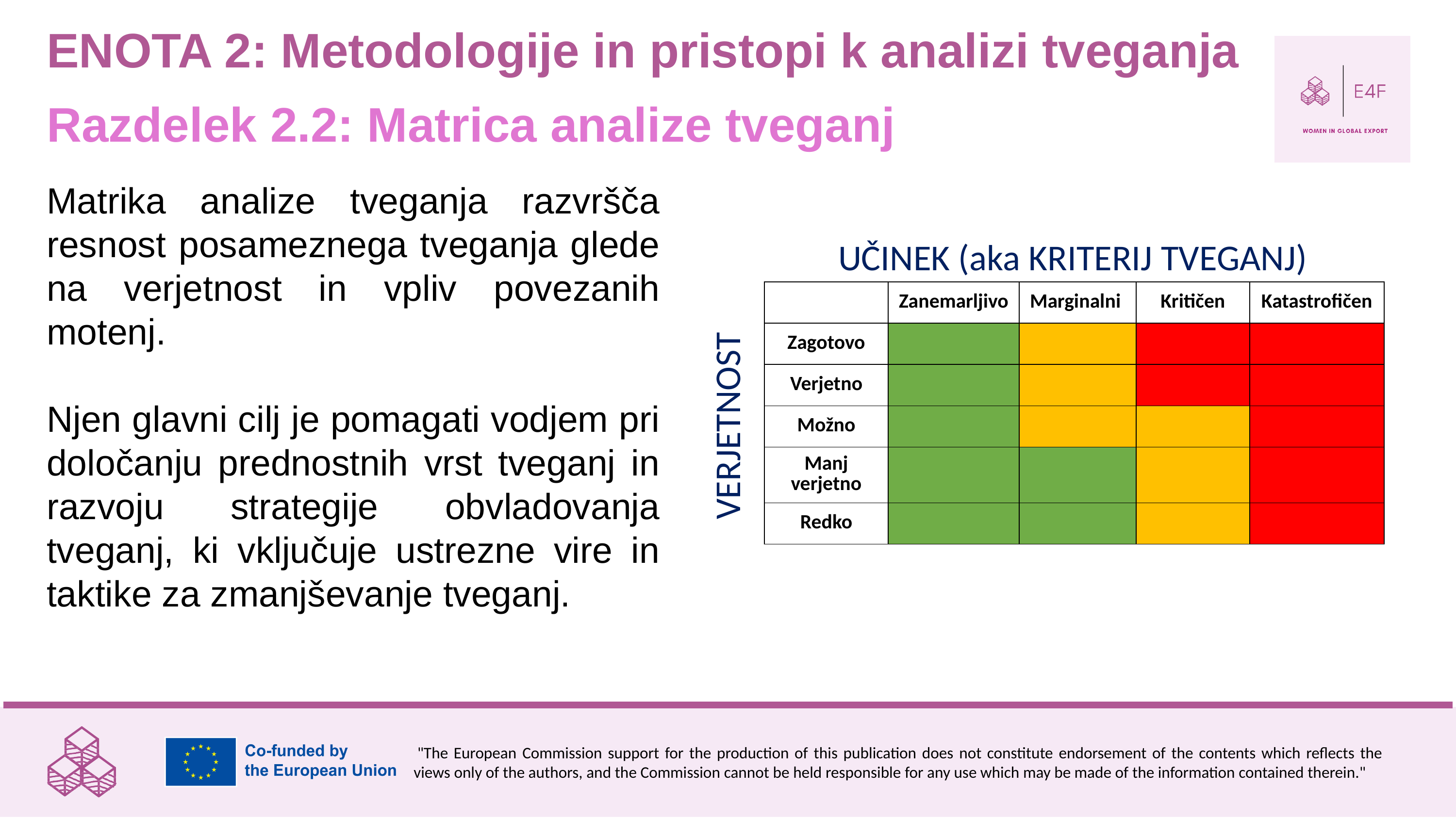

ENOTA 2: Metodologije in pristopi k analizi tveganja
Razdelek 2.2: Matrica analize tveganj
Matrika analize tveganja razvršča resnost posameznega tveganja glede na verjetnost in vpliv povezanih motenj.

Njen glavni cilj je pomagati vodjem pri določanju prednostnih vrst tveganj in razvoju strategije obvladovanja tveganj, ki vključuje ustrezne vire in taktike za zmanjševanje tveganj.
UČINEK (aka KRITERIJ TVEGANJ)
|  | Zanemarljivo | Marginalni | Kritičen | Katastrofičen |
| --- | --- | --- | --- | --- |
| Zagotovo |  |  |  |  |
| Verjetno |  |  |  |  |
| Možno |  |  |  |  |
| Manj verjetno |  |  |  |  |
| Redko |  |  |  |  |
VERJETNOST